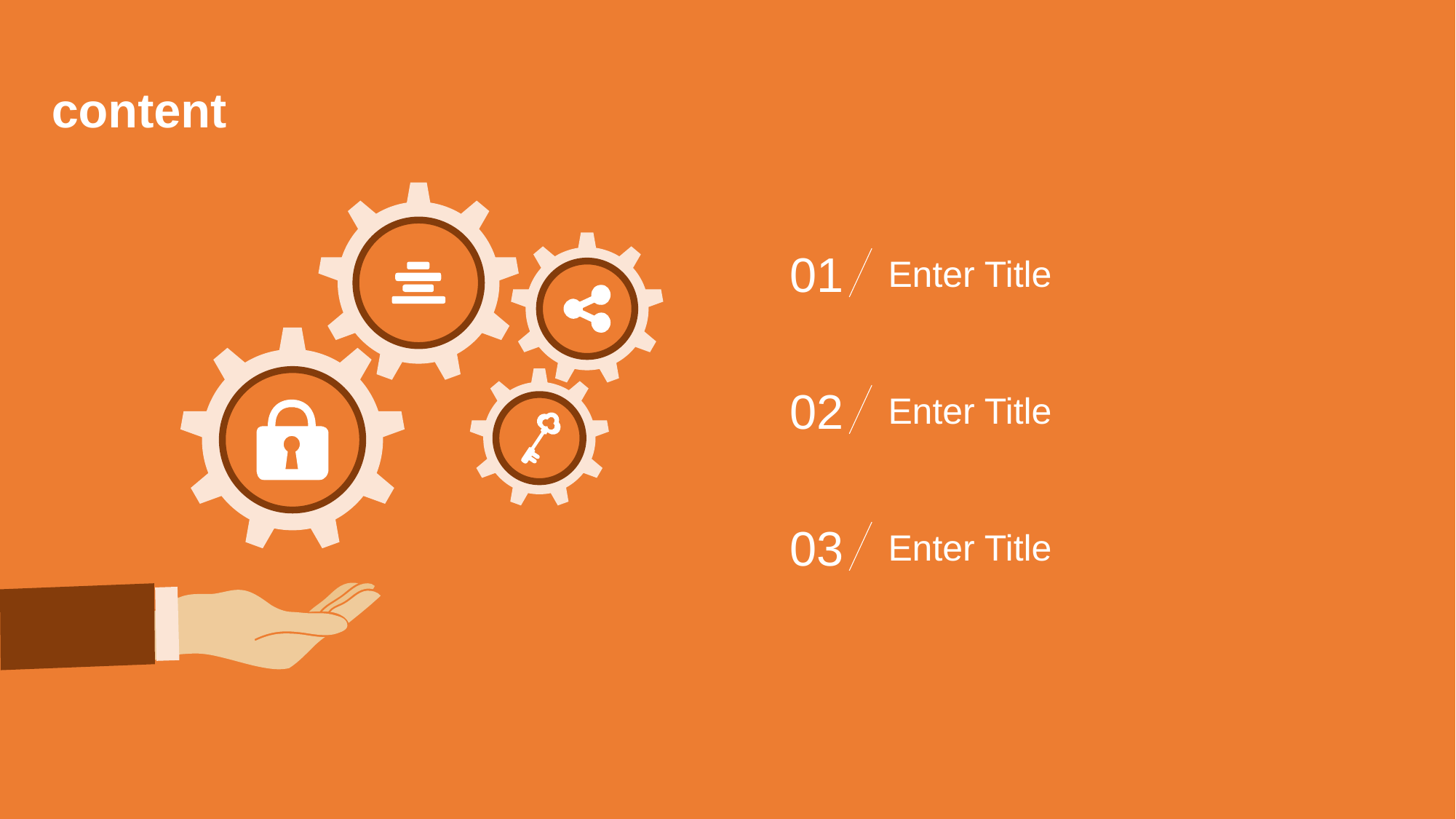

content

01
Enter Title
02
Enter Title
03
Enter Title